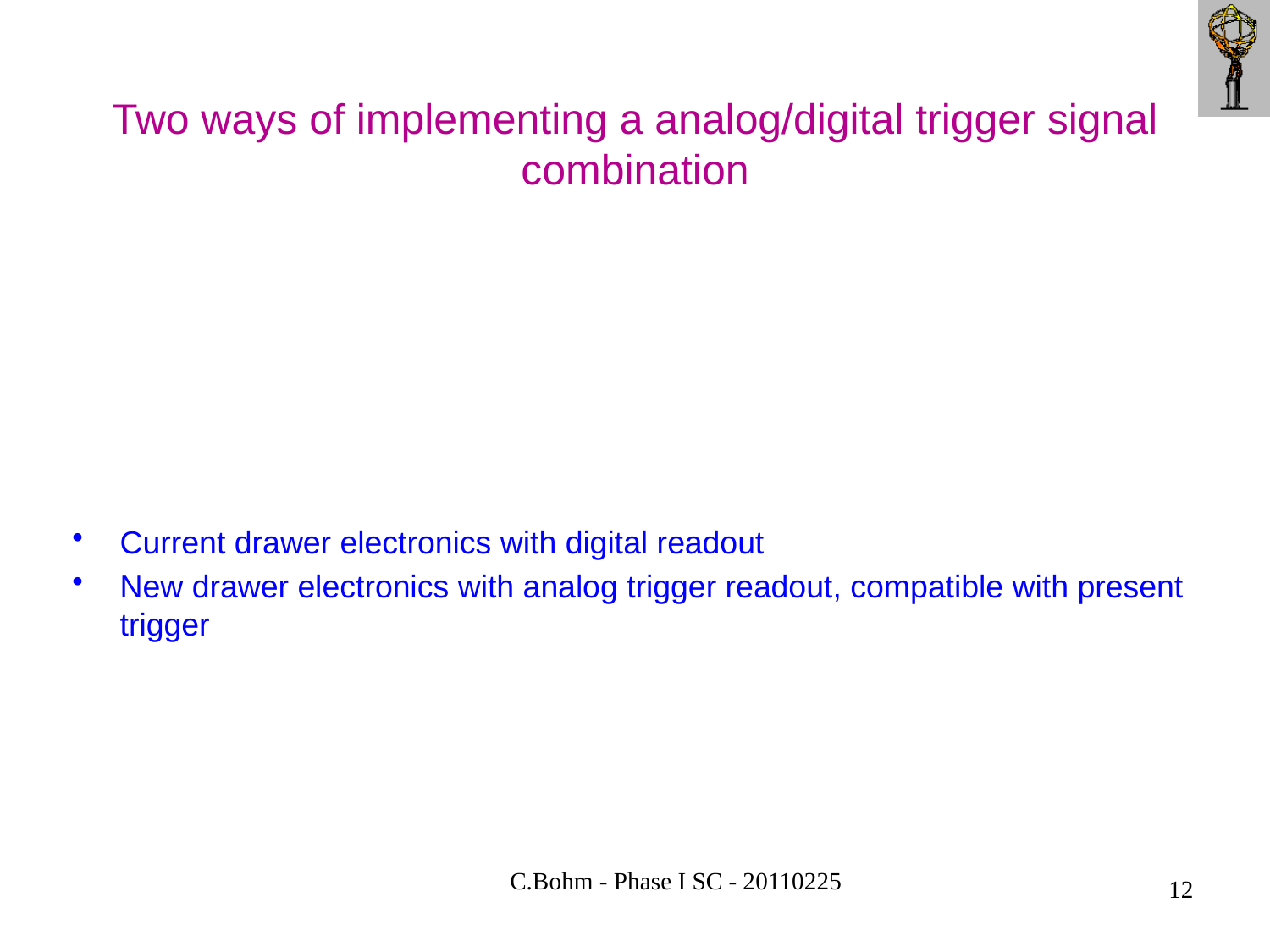

# Two ways of implementing a analog/digital trigger signal combination
Current drawer electronics with digital readout
New drawer electronics with analog trigger readout, compatible with present trigger
C.Bohm - Phase I SC - 20110225
12